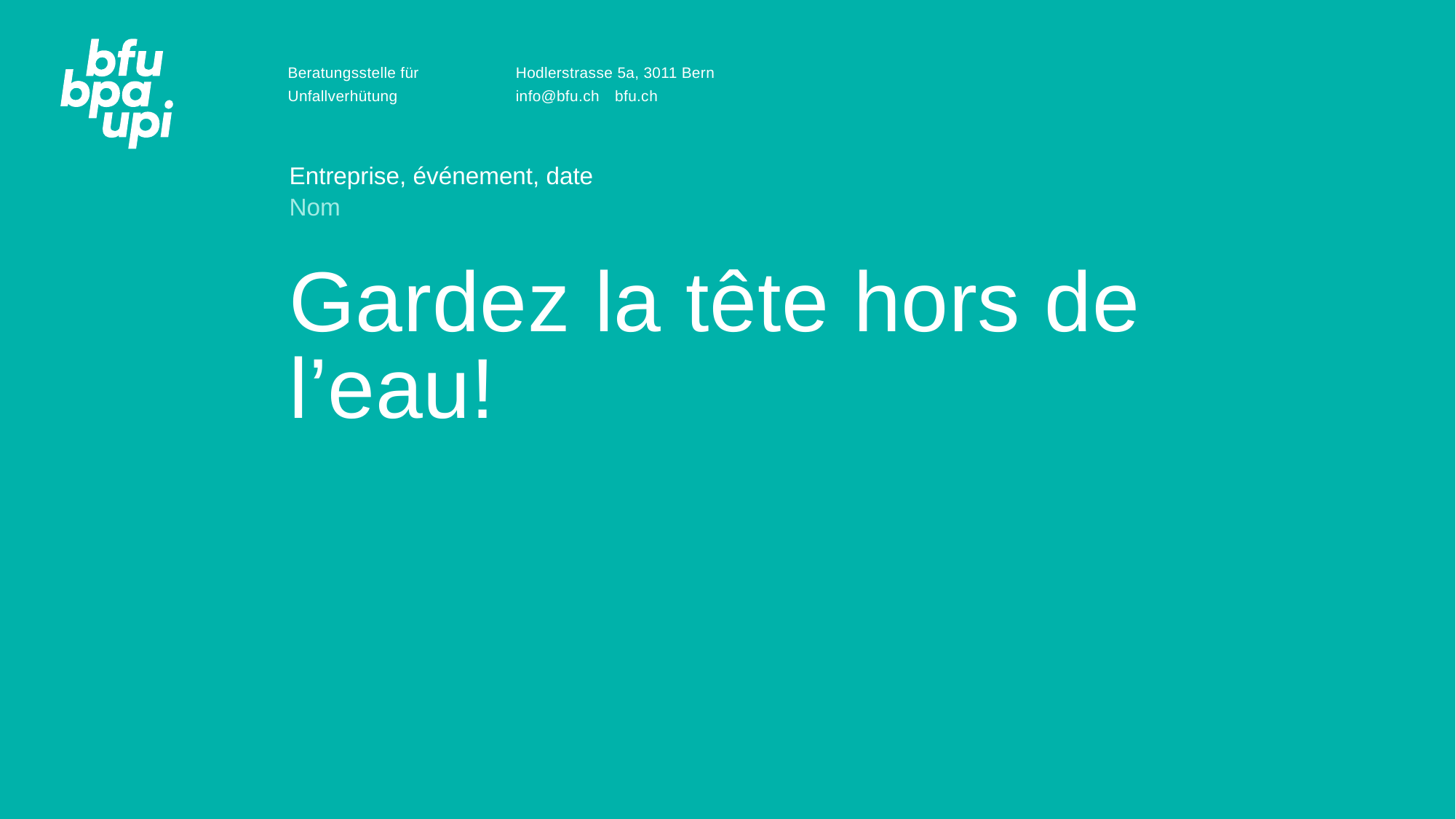

Entreprise, événement, date
Nom
# Gardez la tête hors de l’eau!